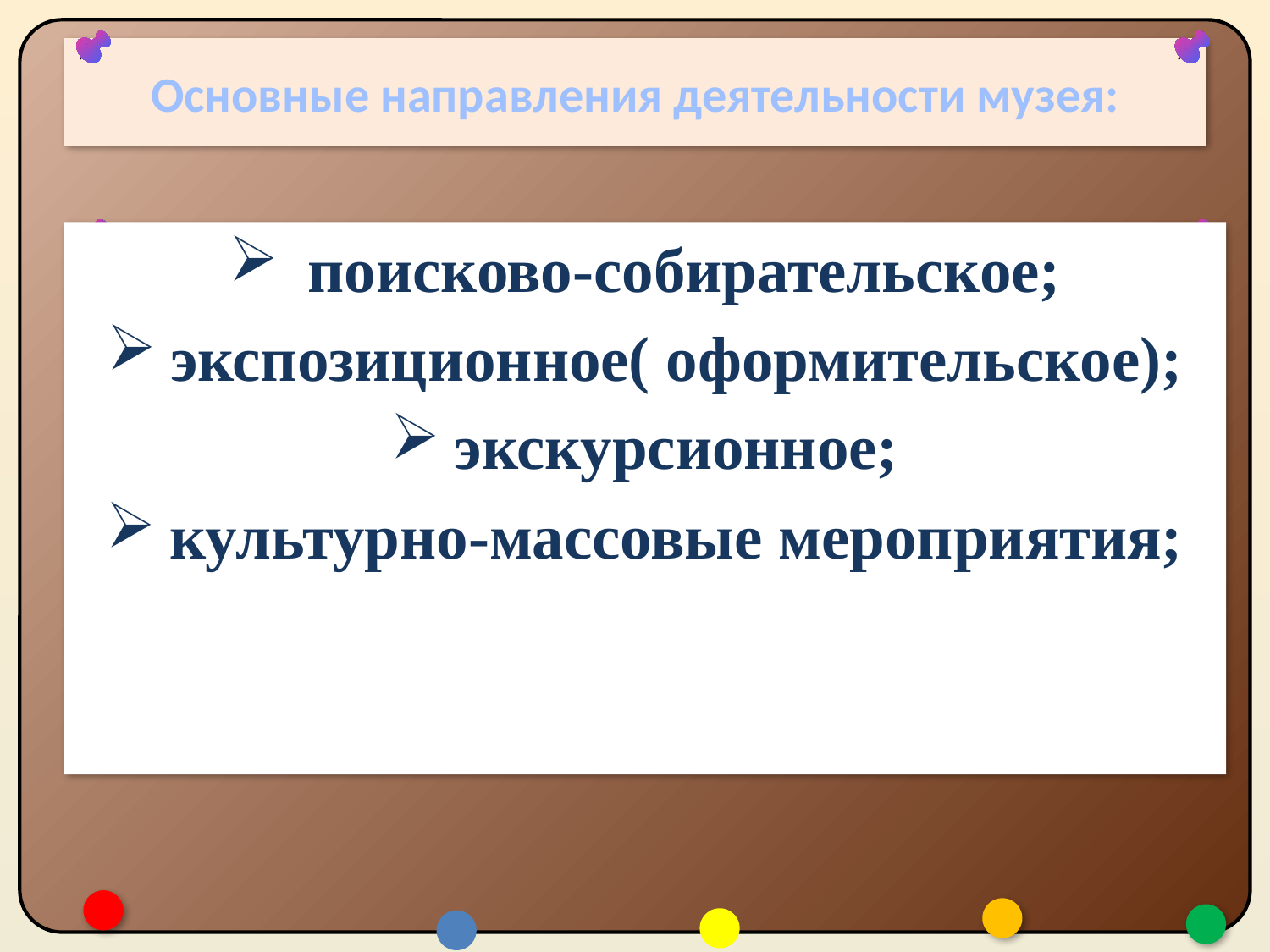

# Основные направления деятельности музея:

 поисково-собирательское;
экспозиционное( оформительское);
экскурсионное;
культурно-массовые мероприятия;